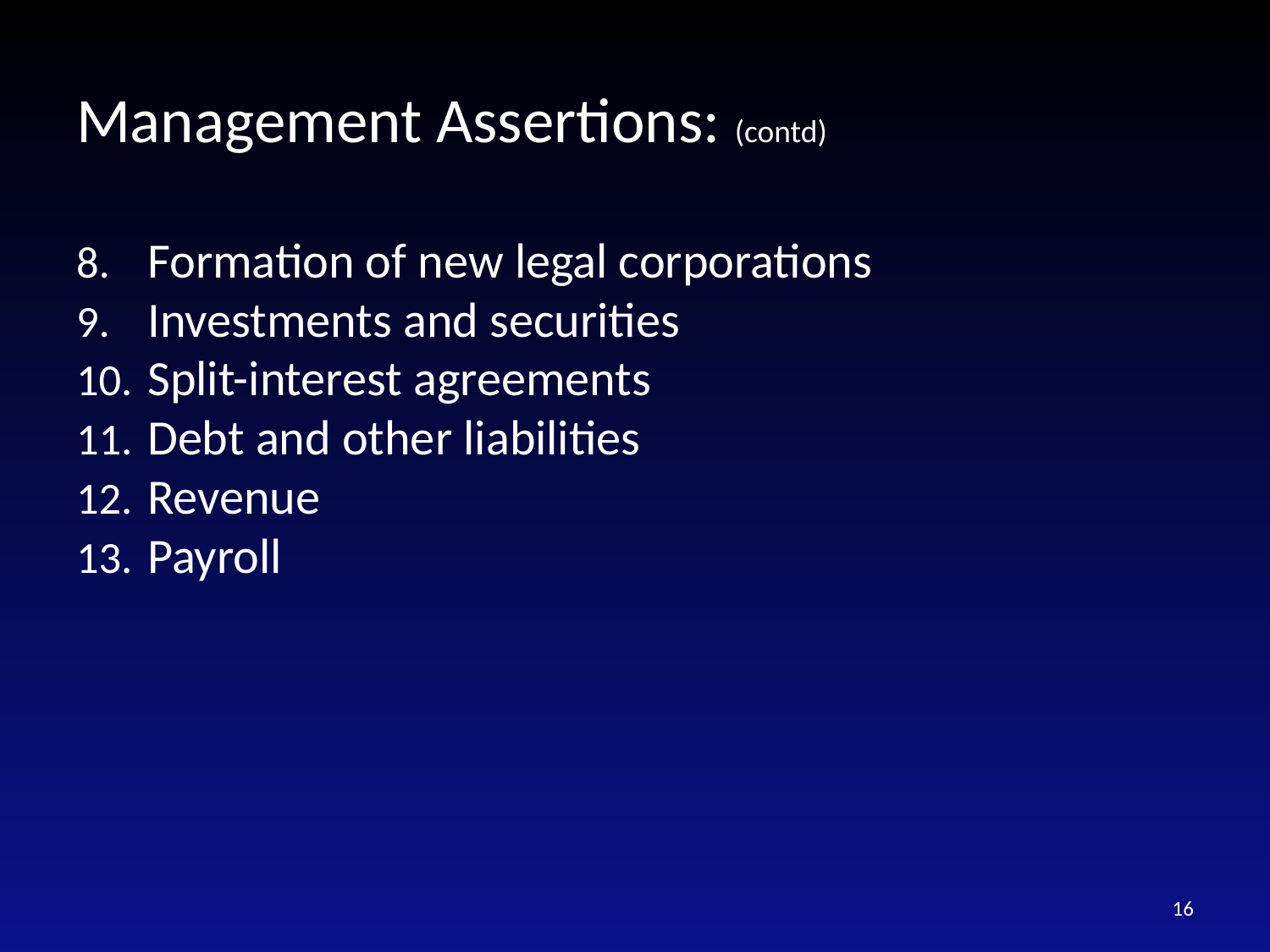

# Management Assertions: (contd)
Formation of new legal corporations
Investments and securities
Split-interest agreements
Debt and other liabilities
Revenue
Payroll
16